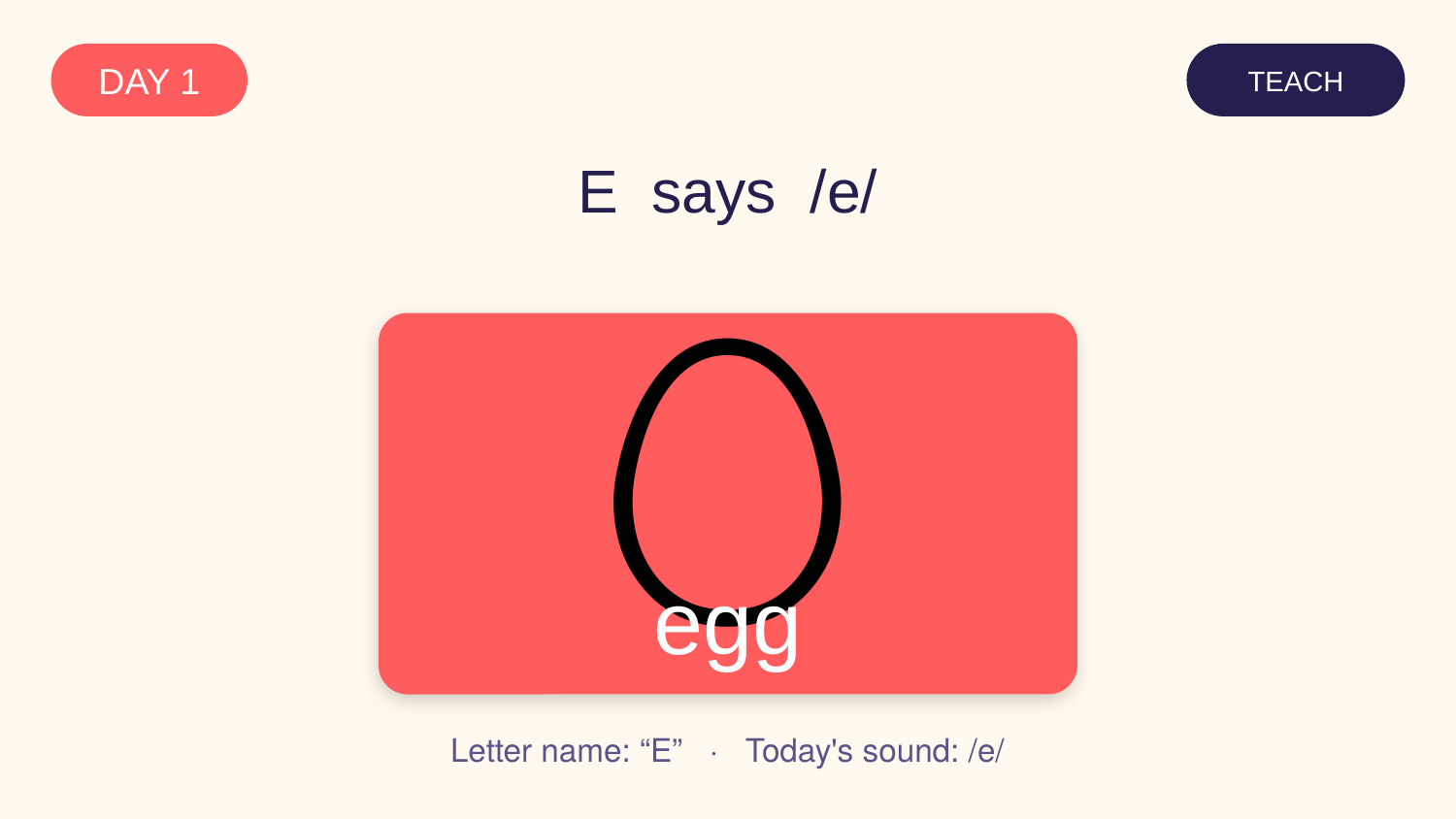

DAY 1

TEACH
E  says  /e/
🥚

egg
Letter name: “E”   ·   Today's sound: /e/